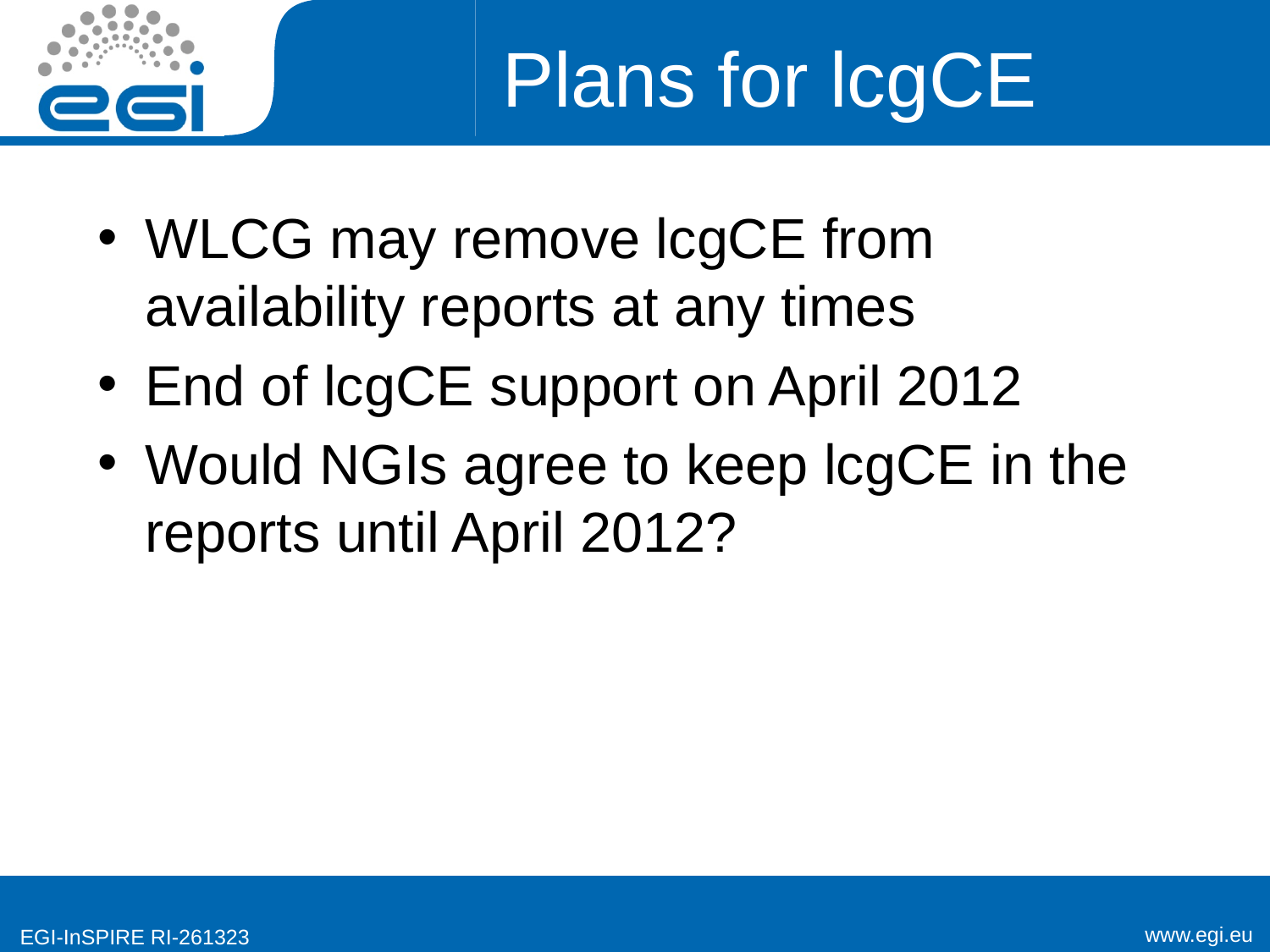

# Plans for lcgCE
WLCG may remove lcgCE from availability reports at any times
End of lcgCE support on April 2012
Would NGIs agree to keep lcgCE in the reports until April 2012?